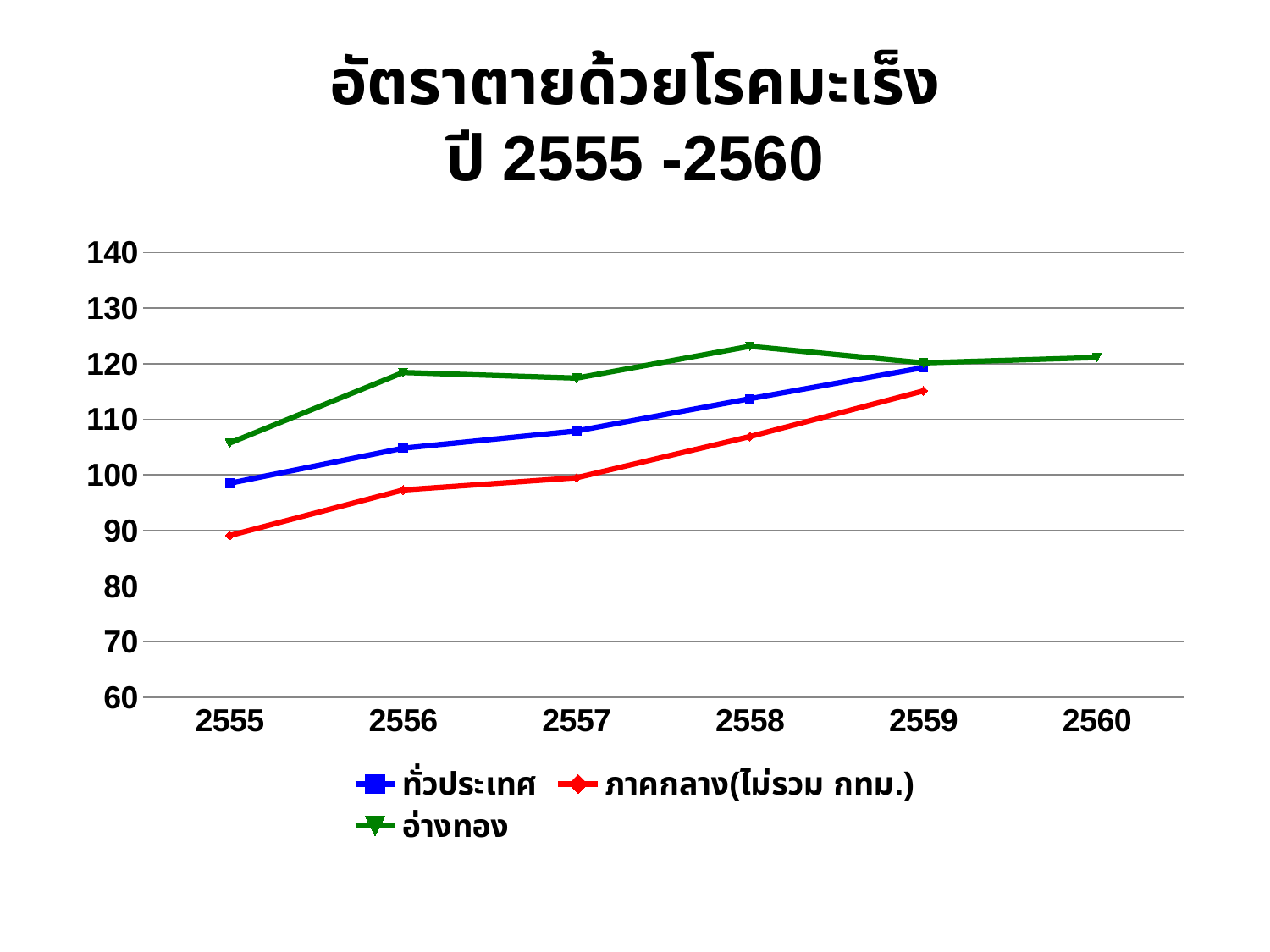

# อัตราตายด้วยโรคมะเร็ง ปี 2555 -2560

### Chart

| Category | ทั่วประเทศ | ภาคกลาง(ไม่รวม กทม.) | อ่างทอง |
|---|---|---|---|
| 2555 | 98.5 | 89.1 | 105.73357957509198 |
| 2556 | 104.8 | 97.3 | 118.42160912410304 |
| 2557 | 107.9 | 99.5 | 117.4048245273839 |
| 2558 | 113.7 | 106.9 | 123.12359986593991 |
| 2559 | 119.3 | 115.1 | 120.14346543225145 |
| 2560 | None | None | 121.10310052265547 |